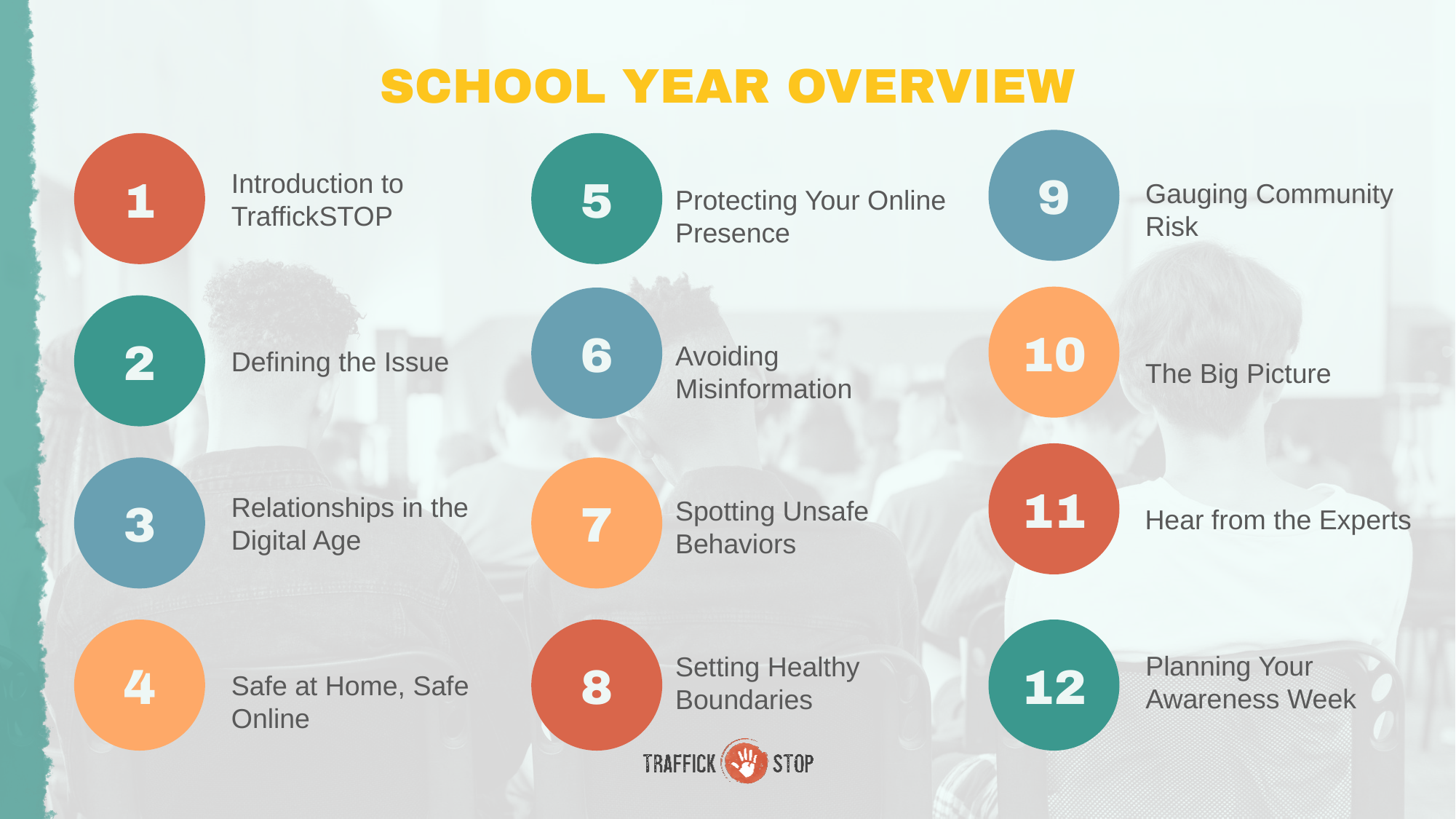

SCHOOL YEAR OVERVIEW
9
1
5
Introduction to TraffickSTOP
Gauging Community Risk
Protecting Your Online Presence
10
6
2
Avoiding Misinformation
Defining the Issue
The Big Picture
11
3
7
Relationships in the Digital Age
Spotting Unsafe Behaviors
Hear from the Experts
4
8
12
Planning Your Awareness Week
Setting Healthy Boundaries
Safe at Home, Safe Online